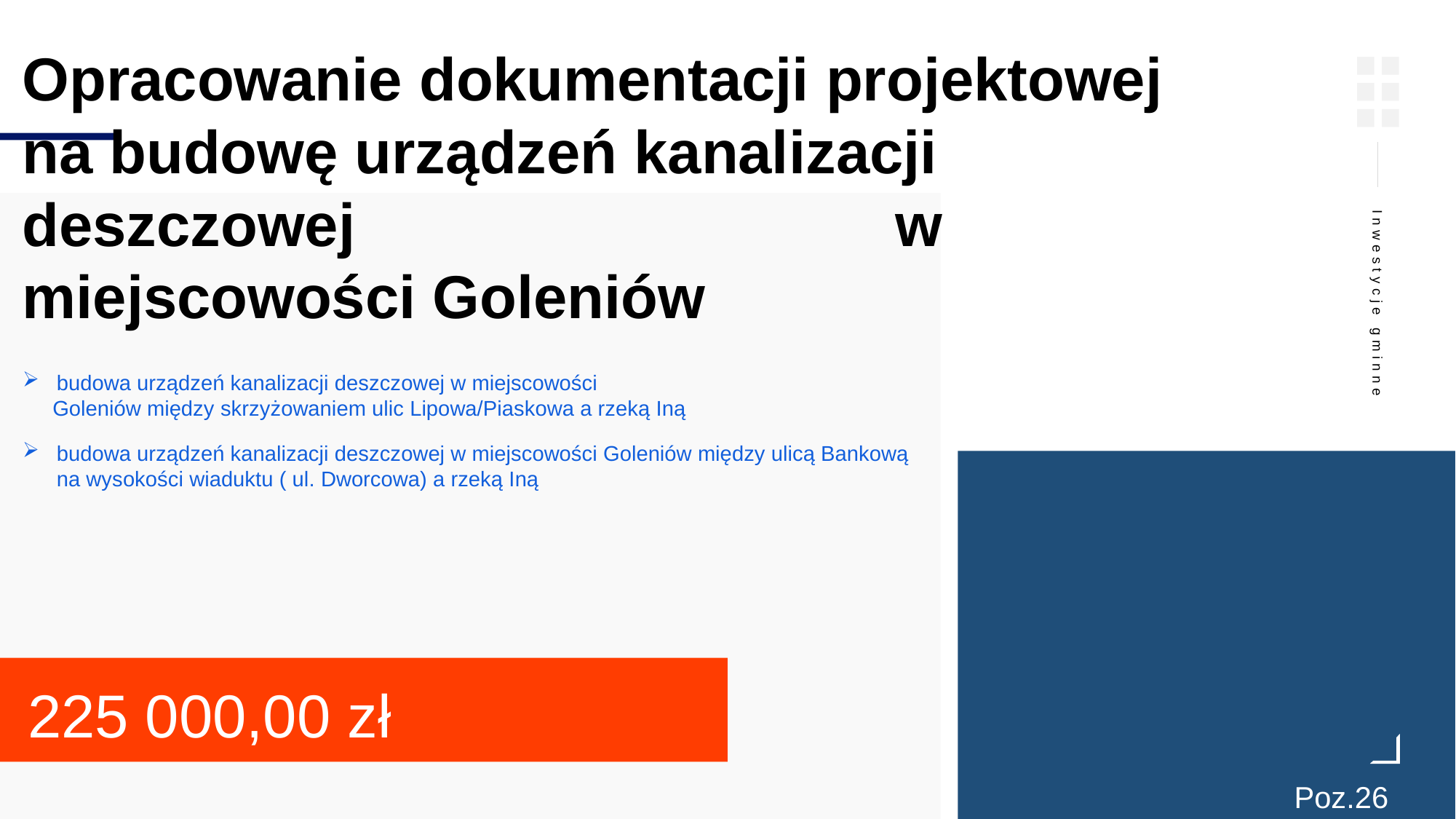

Opracowanie dokumentacji projektowej na budowę urządzeń kanalizacji deszczowej                                w miejscowości Goleniów

Inwestycje gminne
budowa urządzeń kanalizacji deszczowej w miejscowości
     Goleniów między skrzyżowaniem ulic Lipowa/Piaskowa a rzeką Iną
budowa urządzeń kanalizacji deszczowej w miejscowości Goleniów między ulicą Bankową na wysokości wiaduktu ( ul. Dworcowa) a rzeką Iną

225 000,00 zł

Poz.26